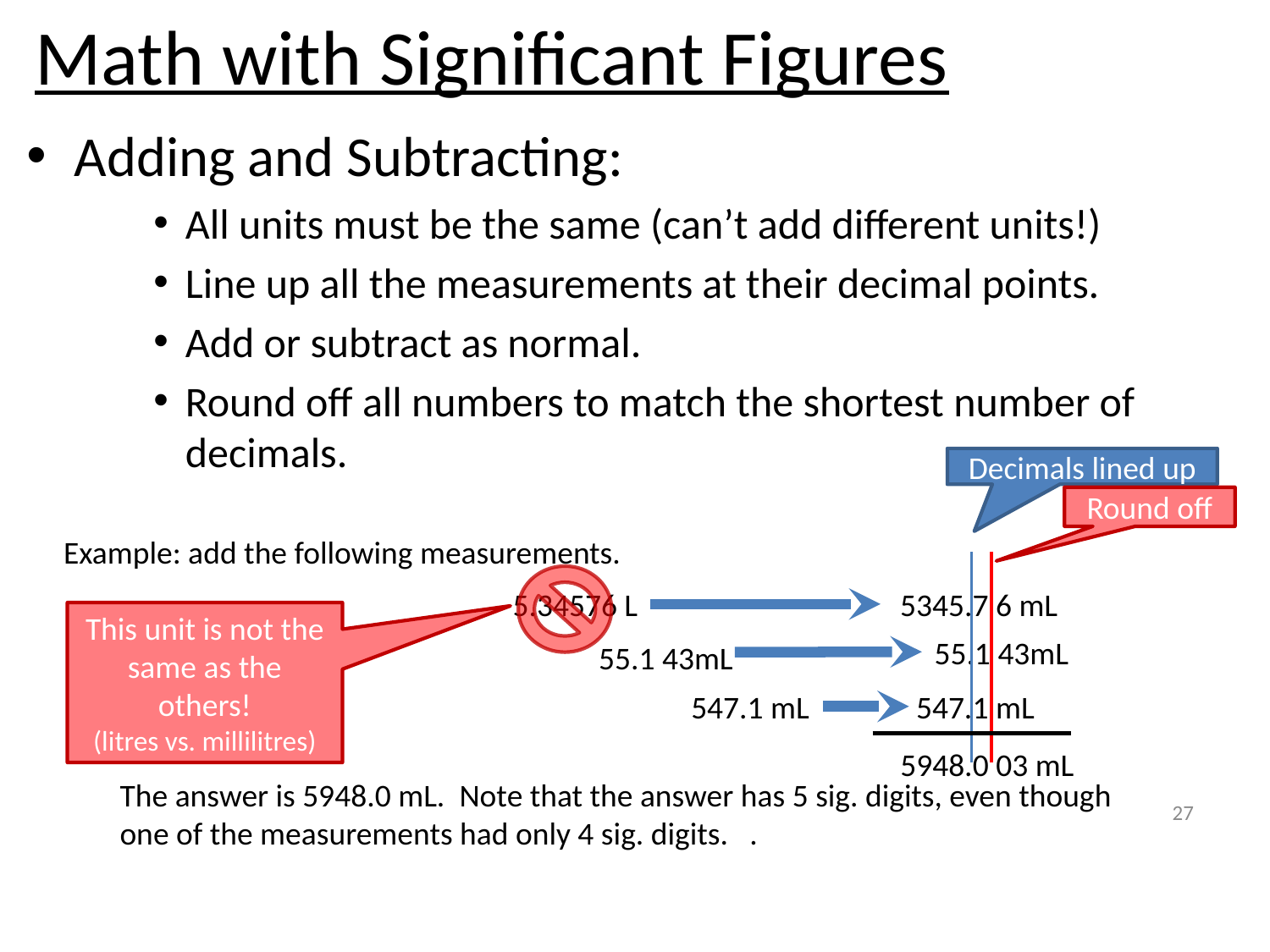

# Math with Significant Figures
Adding and Subtracting:
All units must be the same (can’t add different units!)
Line up all the measurements at their decimal points.
Add or subtract as normal.
Round off all numbers to match the shortest number of decimals.
Decimals lined up
Round off
Example: add the following measurements.

 5345.7 6 mL
5.34576 L
This unit is not the same as the others!
(litres vs. millilitres)
55.1 43mL
55.1 43mL
 547.1 mL
 547.1 mL
5948.0 03 mL
The answer is 5948.0 mL.  Note that the answer has 5 sig. digits, even though one of the measurements had only 4 sig. digits.   .
27